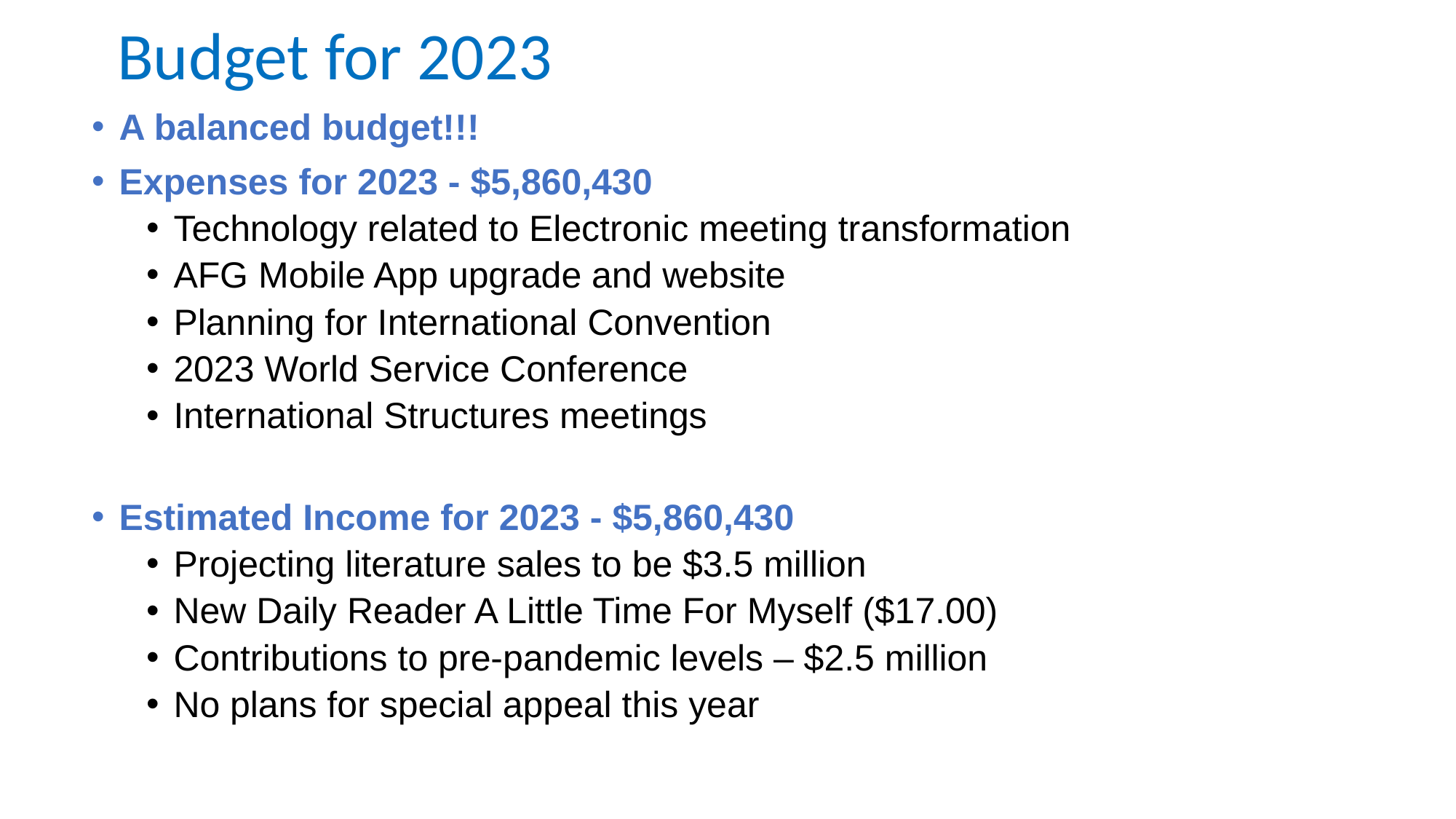

# Budget for 2023
A balanced budget!!!
Expenses for 2023 - $5,860,430
Technology related to Electronic meeting transformation
AFG Mobile App upgrade and website
Planning for International Convention
2023 World Service Conference
International Structures meetings

Estimated Income for 2023 - $5,860,430
Projecting literature sales to be $3.5 million
New Daily Reader A Little Time For Myself ($17.00)
Contributions to pre-pandemic levels – $2.5 million
No plans for special appeal this year